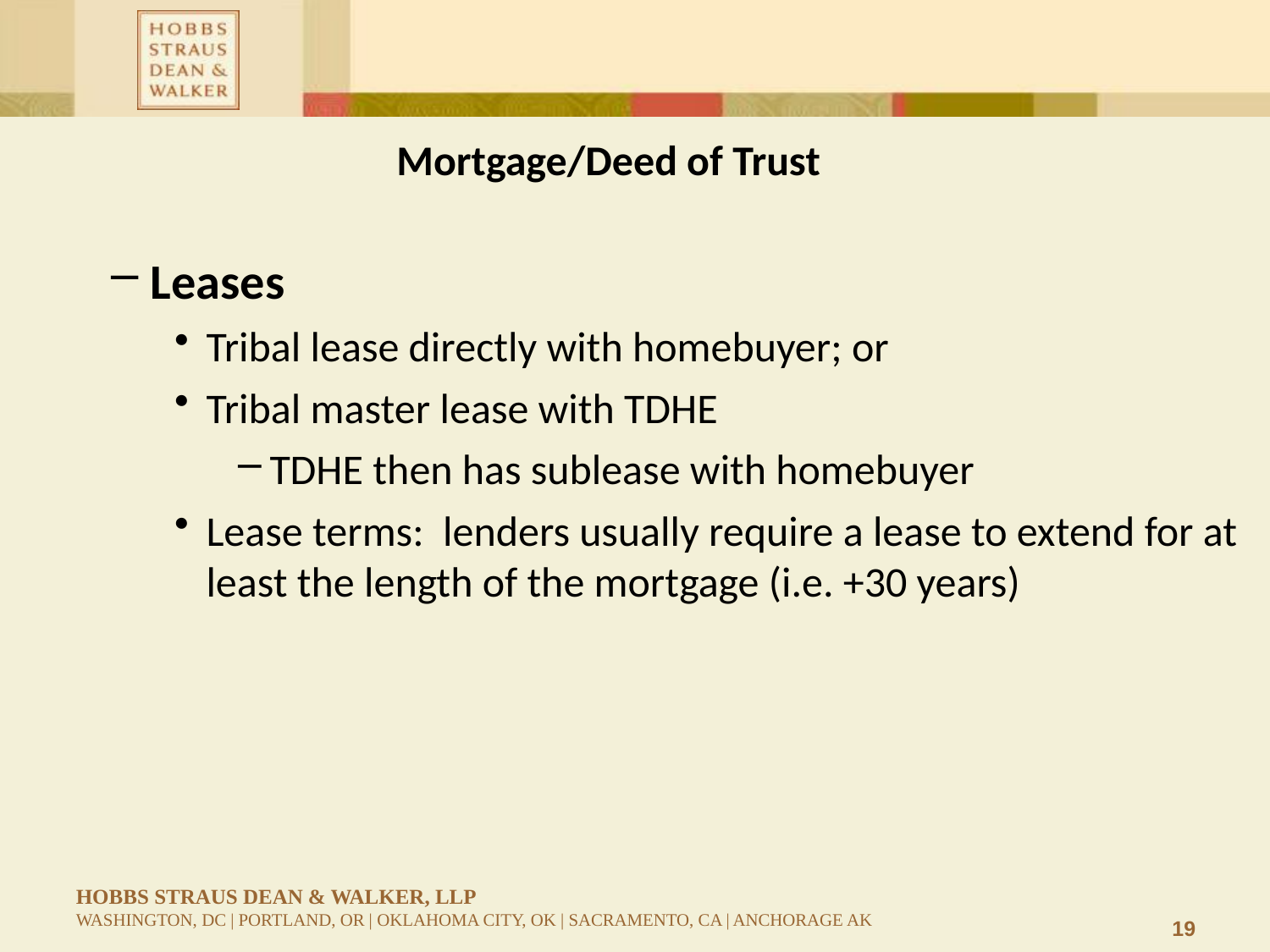

# Mortgage/Deed of Trust
Leases
Tribal lease directly with homebuyer; or
Tribal master lease with TDHE
TDHE then has sublease with homebuyer
Lease terms:  lenders usually require a lease to extend for at least the length of the mortgage (i.e. +30 years)